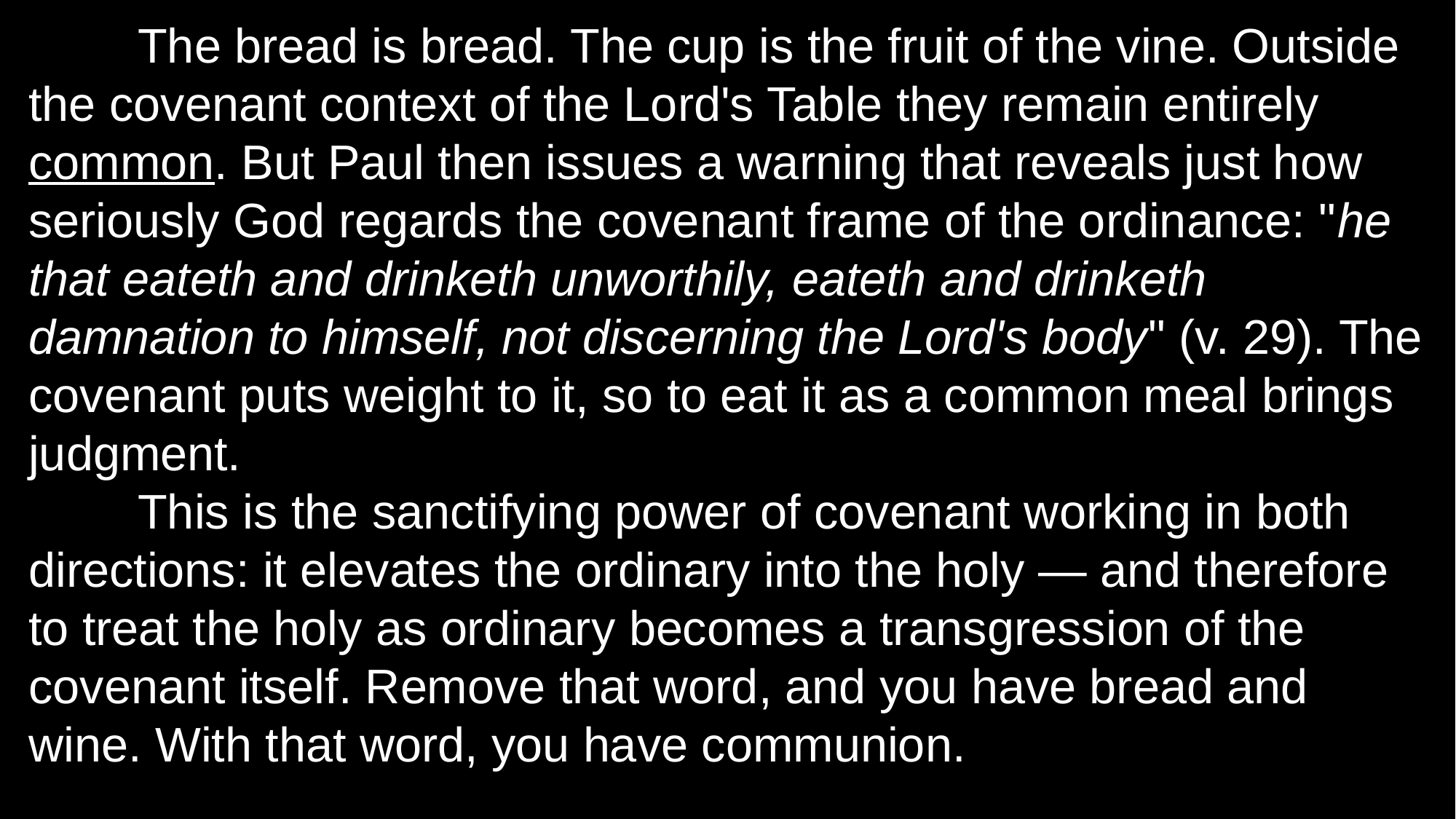

The bread is bread. The cup is the fruit of the vine. Outside the covenant context of the Lord's Table they remain entirely common. But Paul then issues a warning that reveals just how seriously God regards the covenant frame of the ordinance: "he that eateth and drinketh unworthily, eateth and drinketh damnation to himself, not discerning the Lord's body" (v. 29). The covenant puts weight to it, so to eat it as a common meal brings judgment.
	This is the sanctifying power of covenant working in both directions: it elevates the ordinary into the holy — and therefore to treat the holy as ordinary becomes a transgression of the covenant itself. Remove that word, and you have bread and wine. With that word, you have communion.